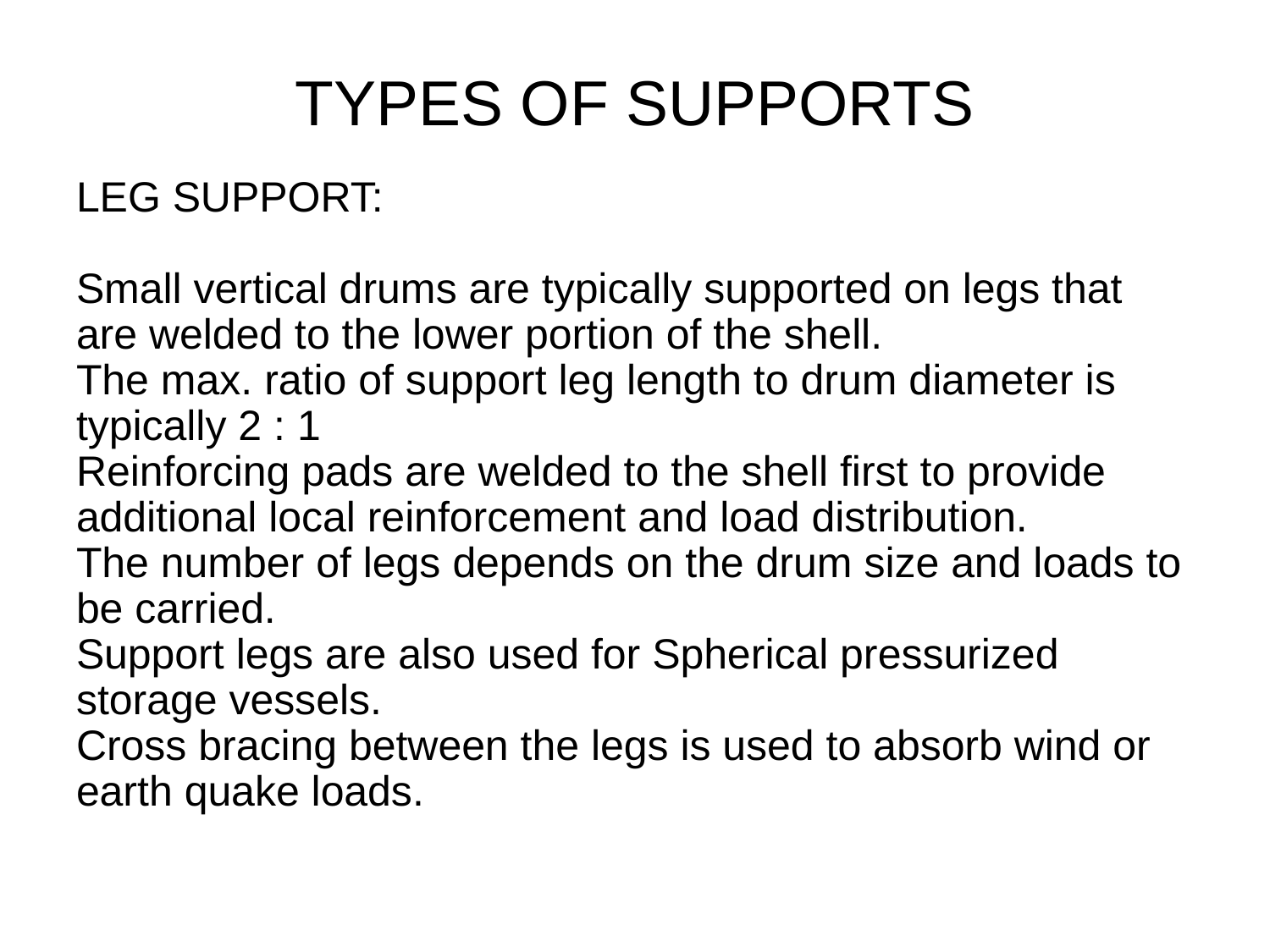

# TYPES OF SUPPORTS
LEG SUPPORT:

Small vertical drums are typically supported on legs that are welded to the lower portion of the shell.
The max. ratio of support leg length to drum diameter is typically 2 : 1
Reinforcing pads are welded to the shell first to provide additional local reinforcement and load distribution.
The number of legs depends on the drum size and loads to be carried.
Support legs are also used for Spherical pressurized storage vessels.
Cross bracing between the legs is used to absorb wind or earth quake loads.